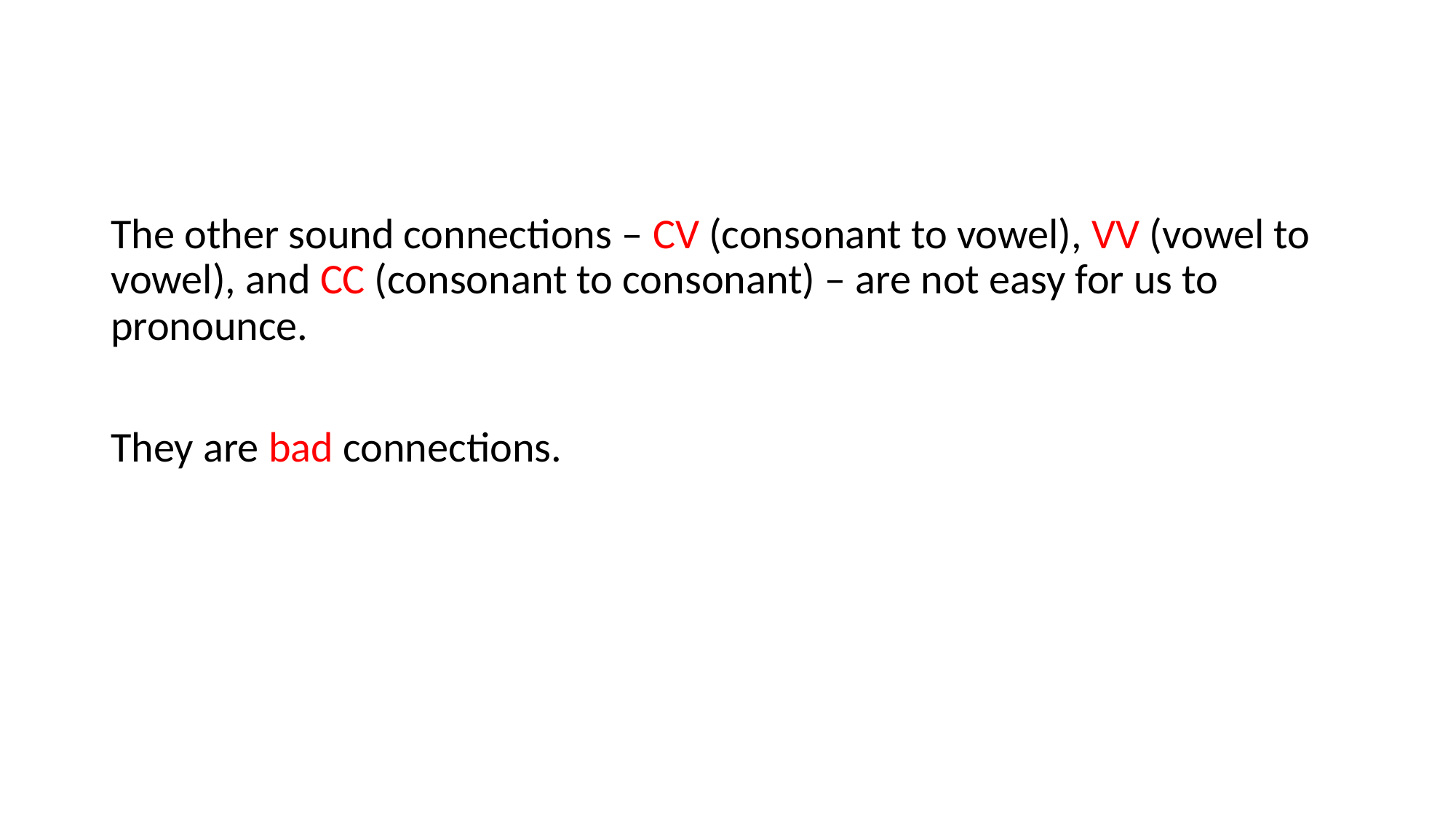

The other sound connections – CV (consonant to vowel), VV (vowel to vowel), and CC (consonant to consonant) – are not easy for us to pronounce.

They are bad connections.